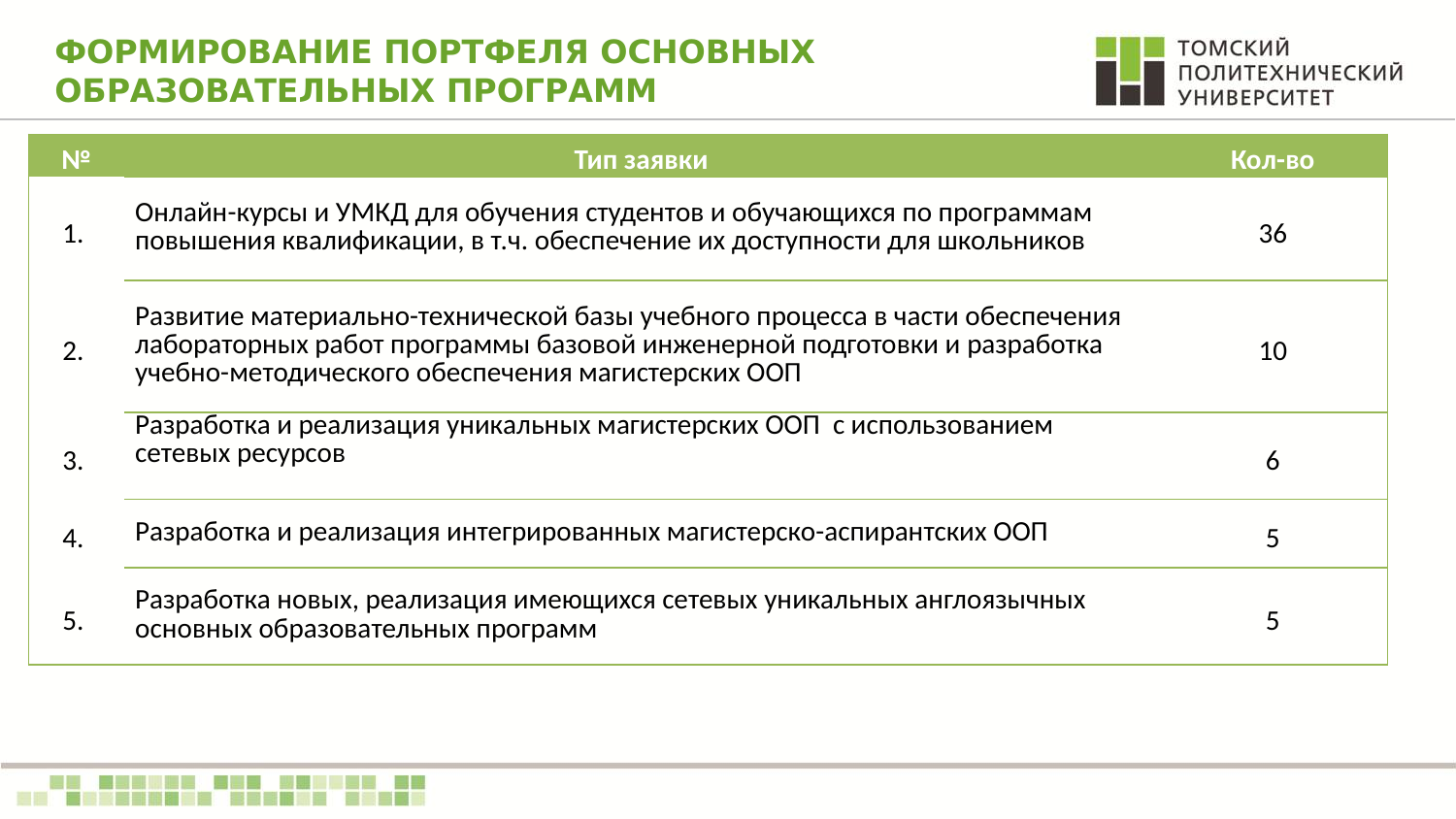

# ФОРМИРОВАНИЕ ПОРТФЕЛЯ ОСНОВНЫХ ОБРАЗОВАТЕЛЬНЫХ ПРОГРАММ
| № | Тип заявки | Кол-во |
| --- | --- | --- |
| 1. | Онлайн-курсы и УМКД для обучения студентов и обучающихся по программам повышения квалификации, в т.ч. обеспечение их доступности для школьников | 36 |
| 2. | Развитие материально-технической базы учебного процесса в части обеспечения лабораторных работ программы базовой инженерной подготовки и разработка учебно-методического обеспечения магистерских ООП | 10 |
| 3. | Разработка и реализация уникальных магистерских ООП с использованием сетевых ресурсов | 6 |
| 4. | Разработка и реализация интегрированных магистерско-аспирантских ООП | 5 |
| 5. | Разработка новых, реализация имеющихся сетевых уникальных англоязычных основных образовательных программ | 5 |